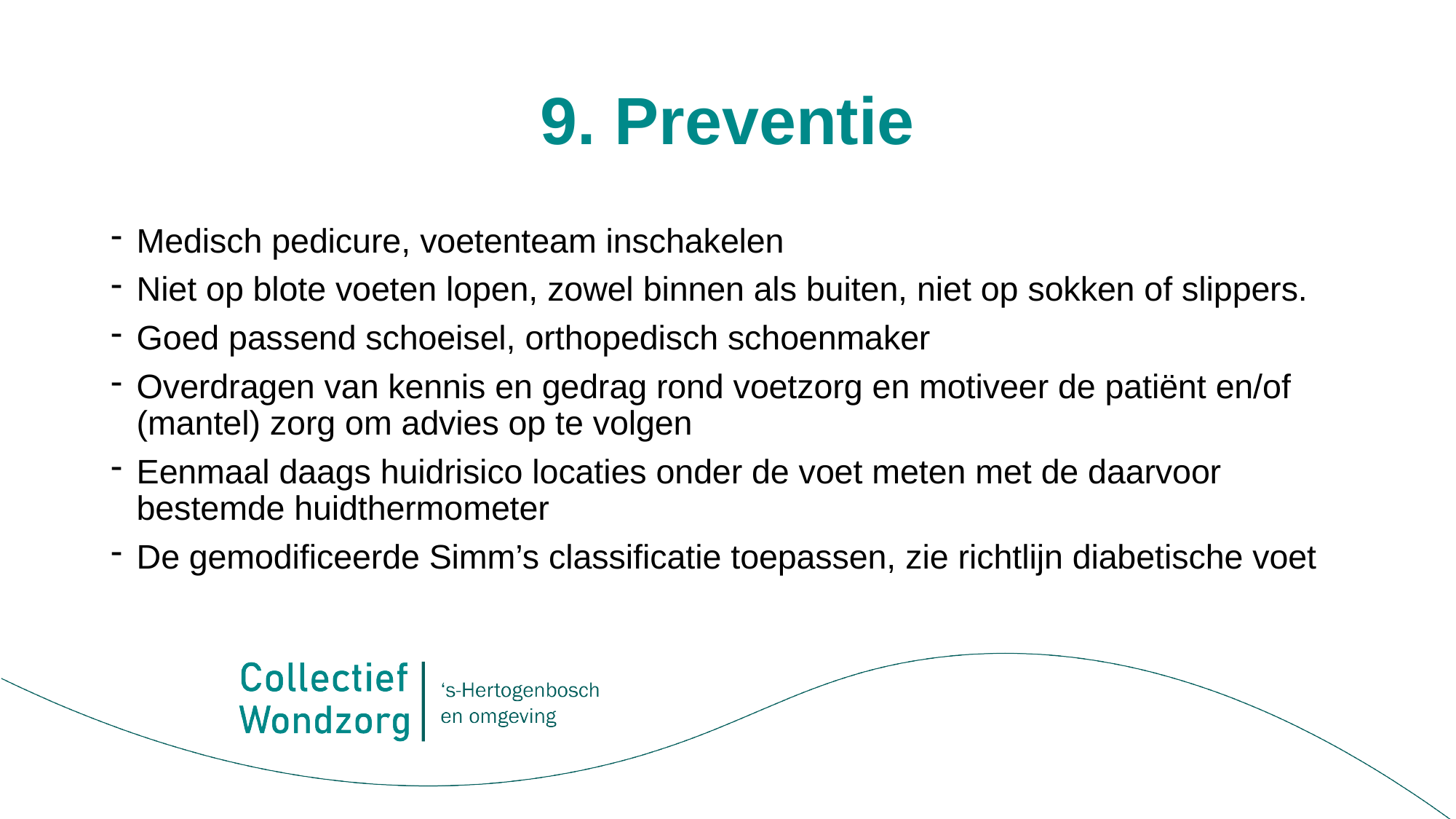

# 9. Preventie
Medisch pedicure, voetenteam inschakelen
Niet op blote voeten lopen, zowel binnen als buiten, niet op sokken of slippers.
Goed passend schoeisel, orthopedisch schoenmaker
Overdragen van kennis en gedrag rond voetzorg en motiveer de patiënt en/of (mantel) zorg om advies op te volgen
Eenmaal daags huidrisico locaties onder de voet meten met de daarvoor bestemde huidthermometer
De gemodificeerde Simm’s classificatie toepassen, zie richtlijn diabetische voet